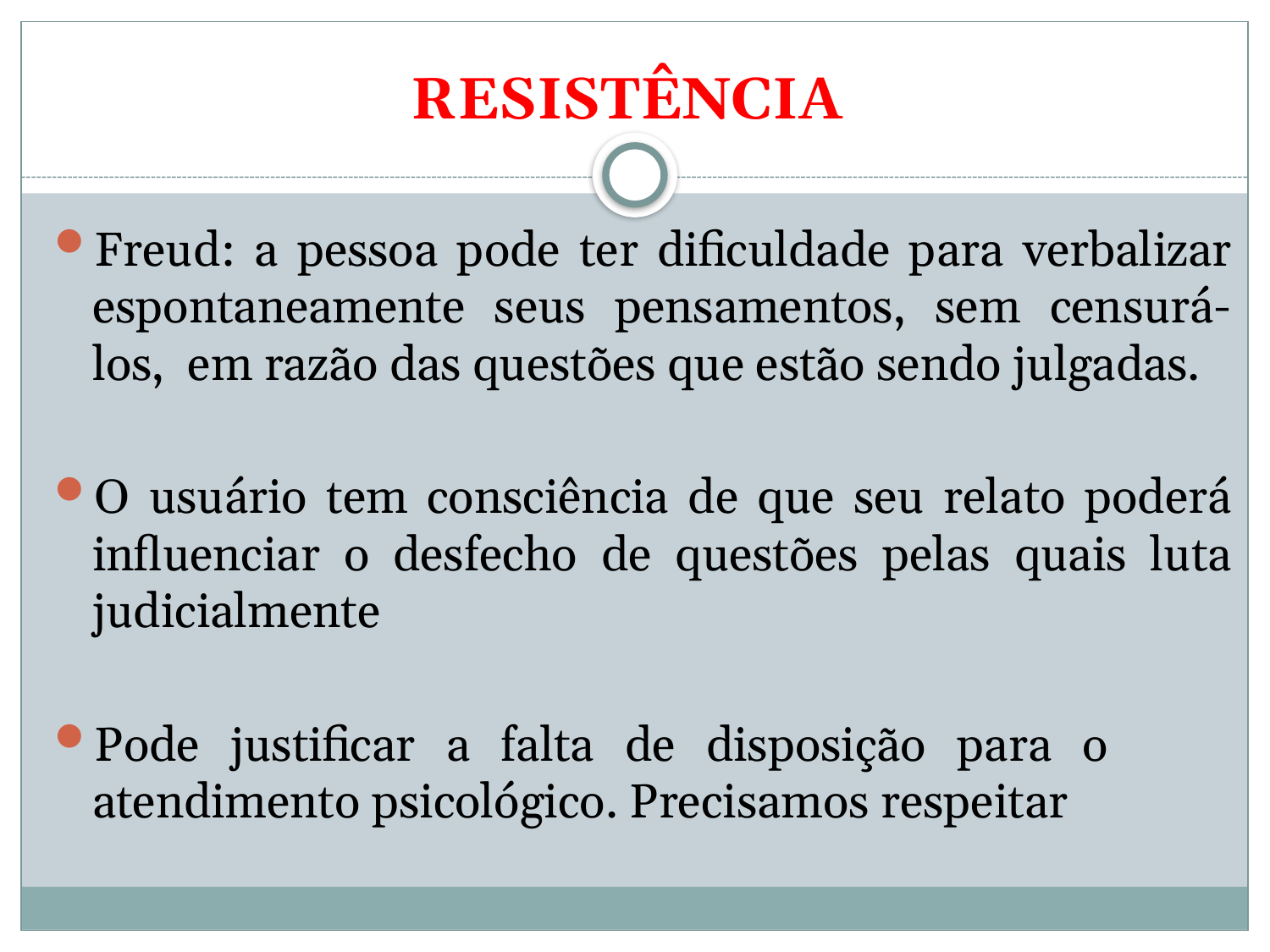

# RESISTÊNCIA
Freud: a pessoa pode ter dificuldade para verbalizar espontaneamente seus pensamentos, sem censurá-los,  em razão das questões que estão sendo julgadas.

O usuário tem consciência de que seu relato poderá influenciar o desfecho de questões pelas quais luta judicialmente

Pode justificar a falta de disposição para o     atendimento psicológico. Precisamos respeitar